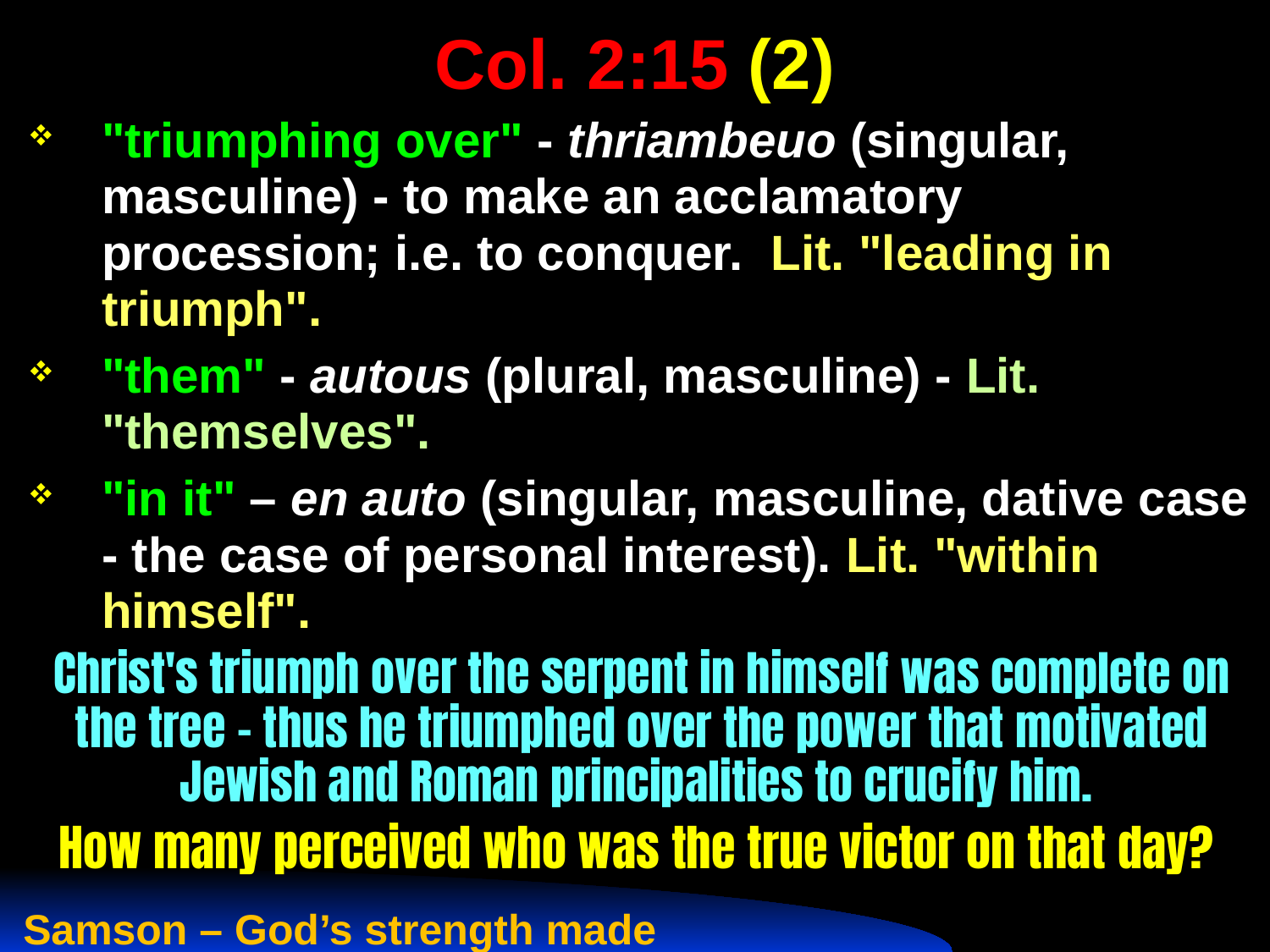

# Col. 2:15 (2)
"triumphing over" - thriambeuo (singular, masculine) - to make an acclamatory procession; i.e. to conquer.  Lit. "leading in triumph".
"them" - autous (plural, masculine) - Lit. "themselves".
"in it" – en auto (singular, masculine, dative case - the case of personal interest). Lit. "within himself".
Christ's triumph over the serpent in himself was complete on the tree - thus he triumphed over the power that motivated Jewish and Roman principalities to crucify him.
How many perceived who was the true victor on that day?